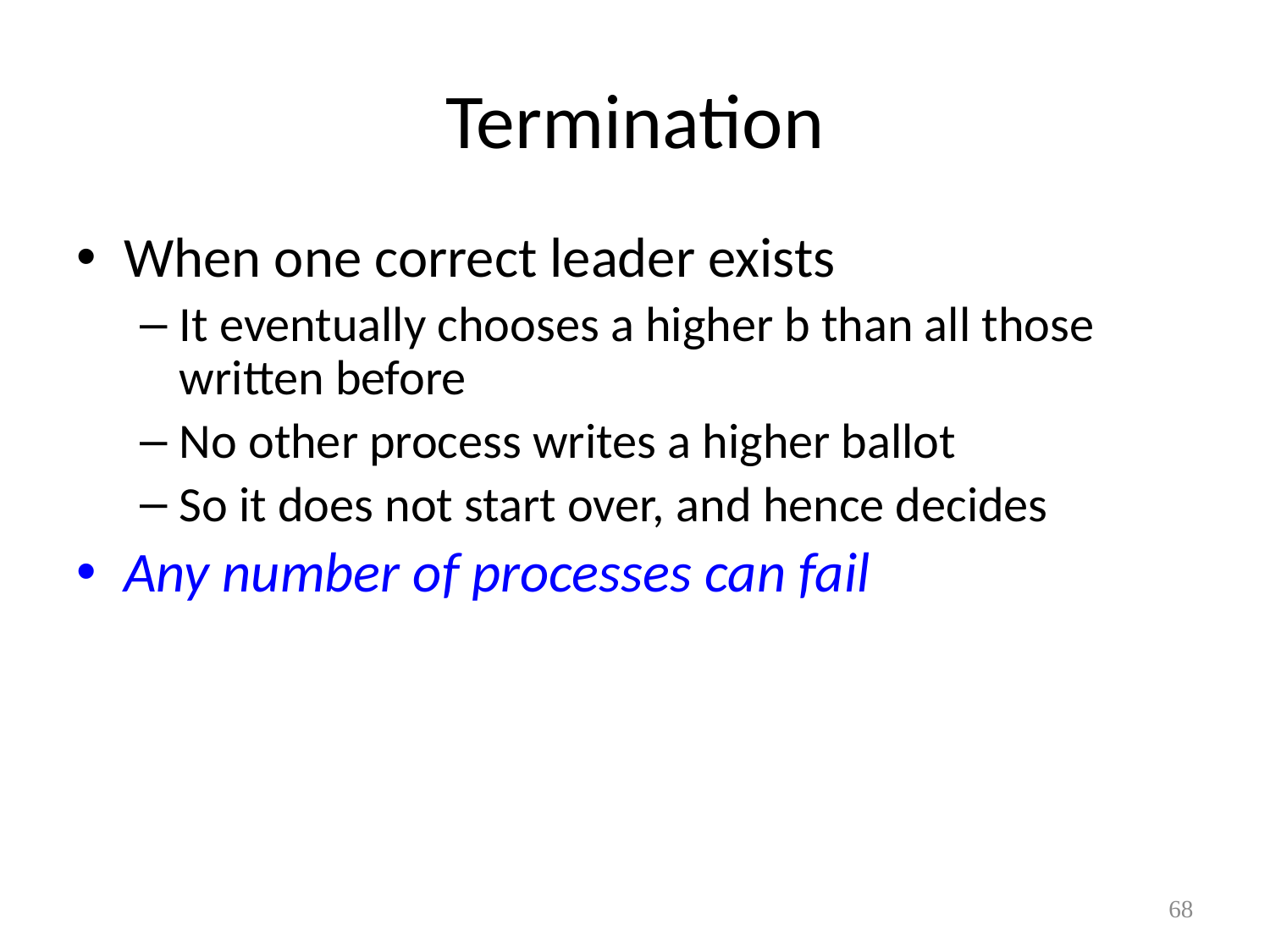

# Termination
When one correct leader exists
It eventually chooses a higher b than all those written before
No other process writes a higher ballot
So it does not start over, and hence decides
Any number of processes can fail
68